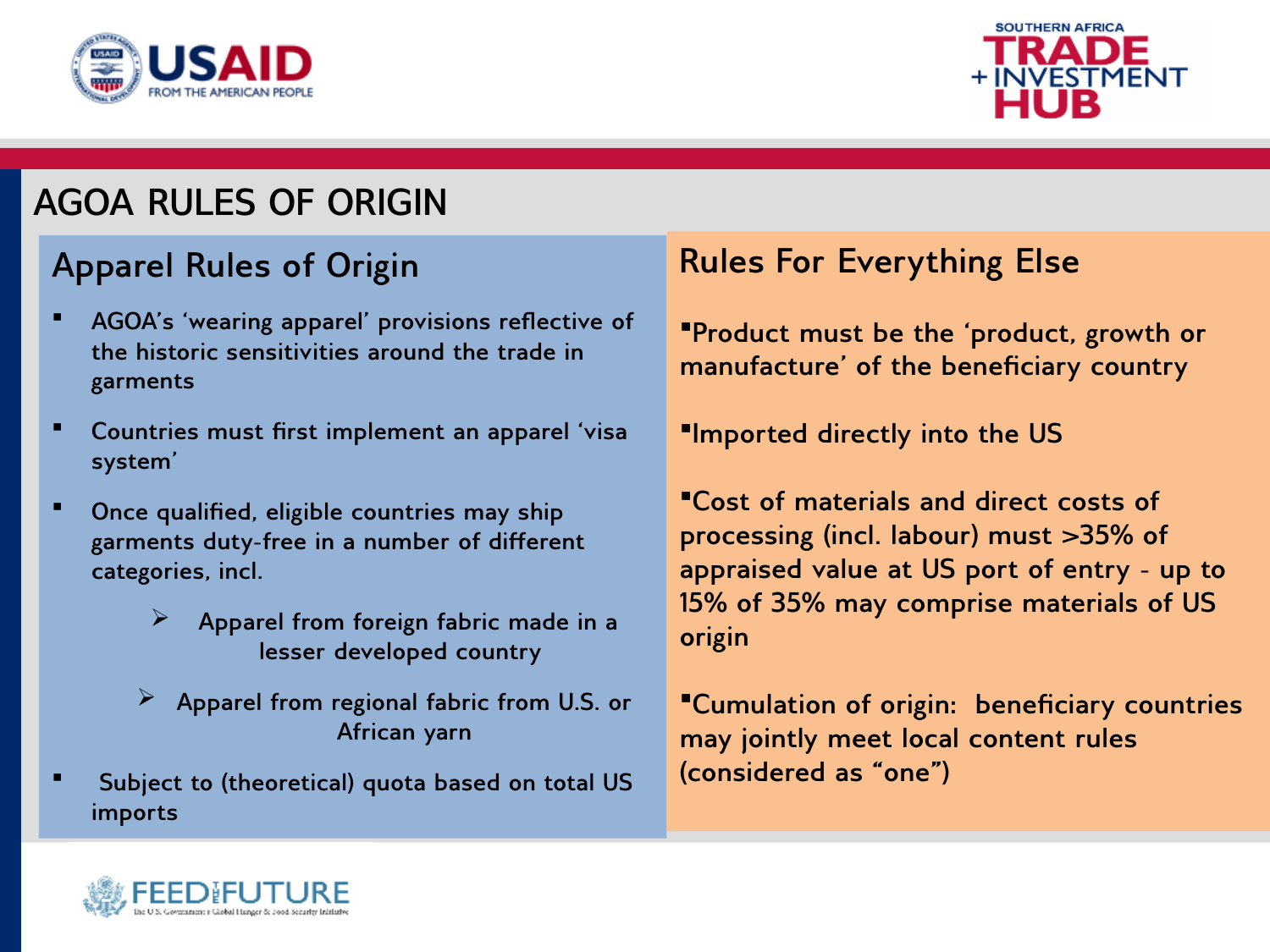

# AGOA RULES OF ORIGIN
Rules For Everything Else

Product must be the ‘product, growth or manufacture’ of the beneficiary country

Imported directly into the US

Cost of materials and direct costs of processing (incl. labour) must >35% of appraised value at US port of entry - up to 15% of 35% may comprise materials of US origin

Cumulation of origin:  beneficiary countries may jointly meet local content rules (considered as “one”)

Apparel Rules of Origin
AGOA’s ‘wearing apparel’ provisions reflective of the historic sensitivities around the trade in garments
Countries must first implement an apparel ‘visa system’
Once qualified, eligible countries may ship garments duty-free in a number of different categories, incl.
 Apparel from foreign fabric made in a lesser developed country
Apparel from regional fabric from U.S. or African yarn
 Subject to (theoretical) quota based on total US imports